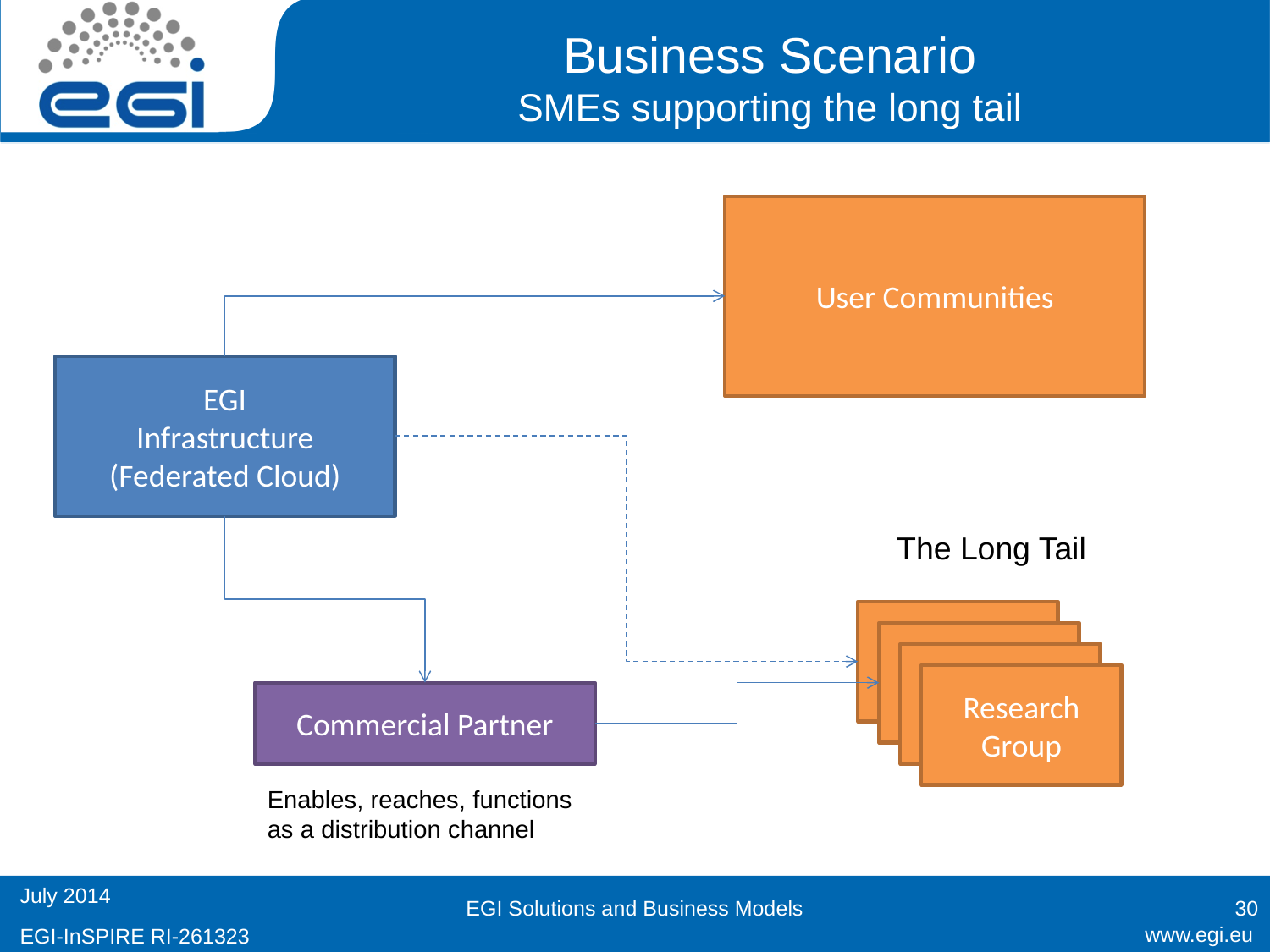

# Business Scenario SMEs supporting the long tail
User Communities
EGI
Infrastructure
(Federated Cloud)
The Long Tail
Research Group
Research Group
Research Group
Research Group
Commercial Partner
Enables, reaches, functions as a distribution channel
EGI Solutions and Business Models
30